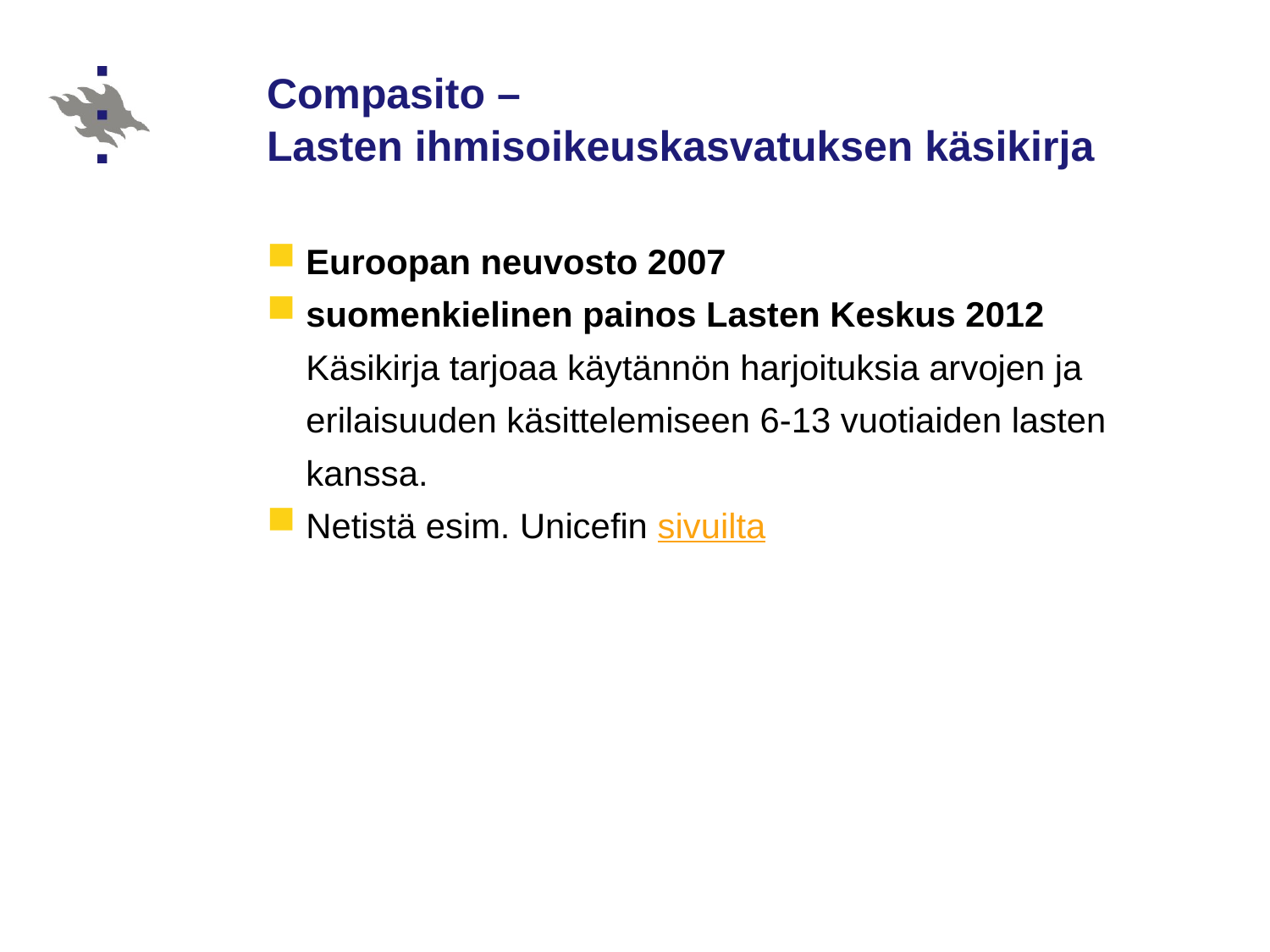

# Compasito – Lasten ihmisoikeuskasvatuksen käsikirja
Euroopan neuvosto 2007
suomenkielinen painos Lasten Keskus 2012
Käsikirja tarjoaa käytännön harjoituksia arvojen ja erilaisuuden käsittelemiseen 6-13 vuotiaiden lasten kanssa.
Netistä esim. Unicefin sivuilta